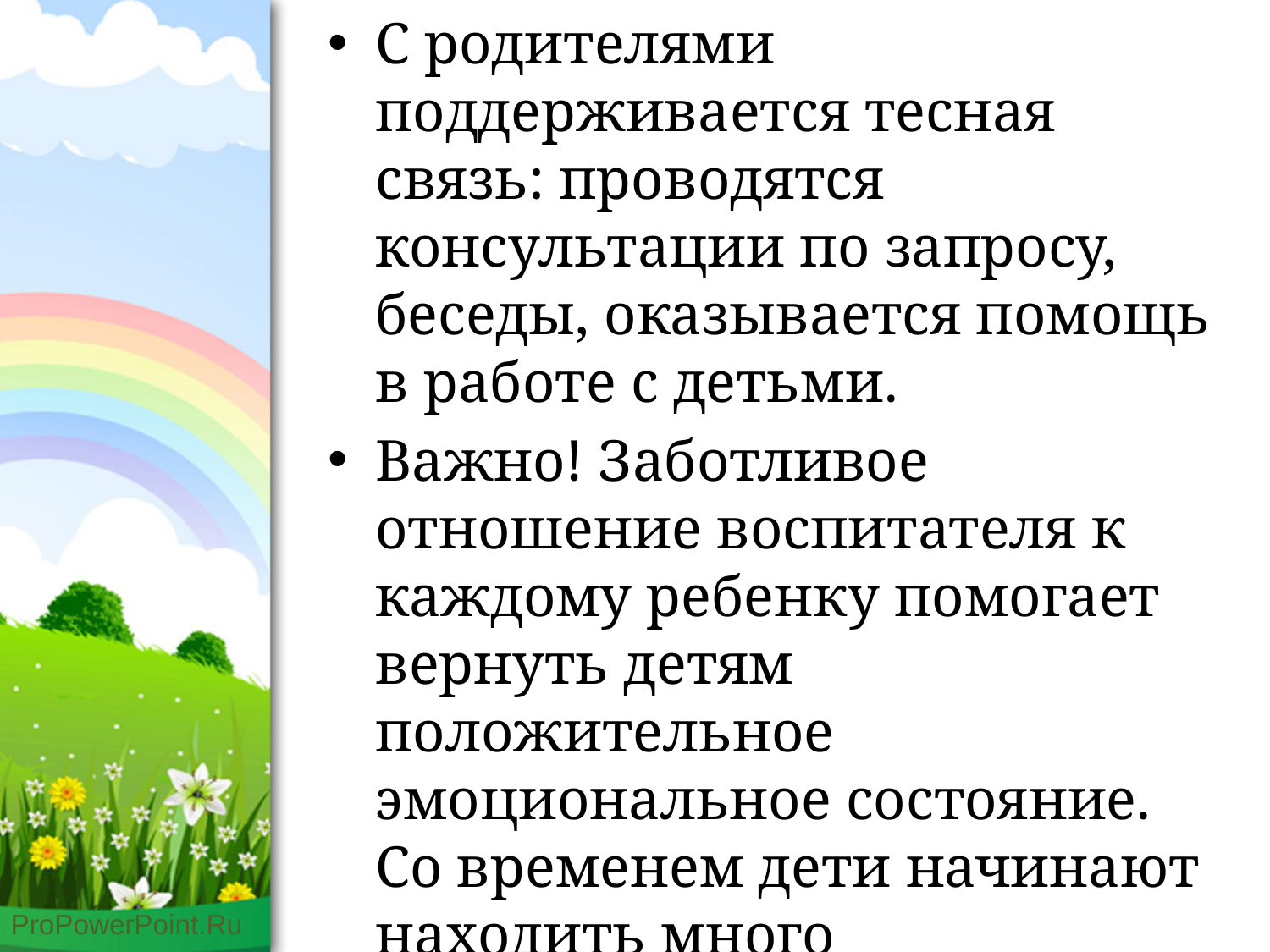

С родителями поддерживается тесная связь: проводятся консультации по запросу, беседы, оказывается помощь в работе с детьми.
Важно! Заботливое отношение воспитателя к каждому ребенку помогает вернуть детям положительное эмоциональное состояние. Со временем дети начинают находить много привлекательного в новой обстановке и осваиваться в ней.